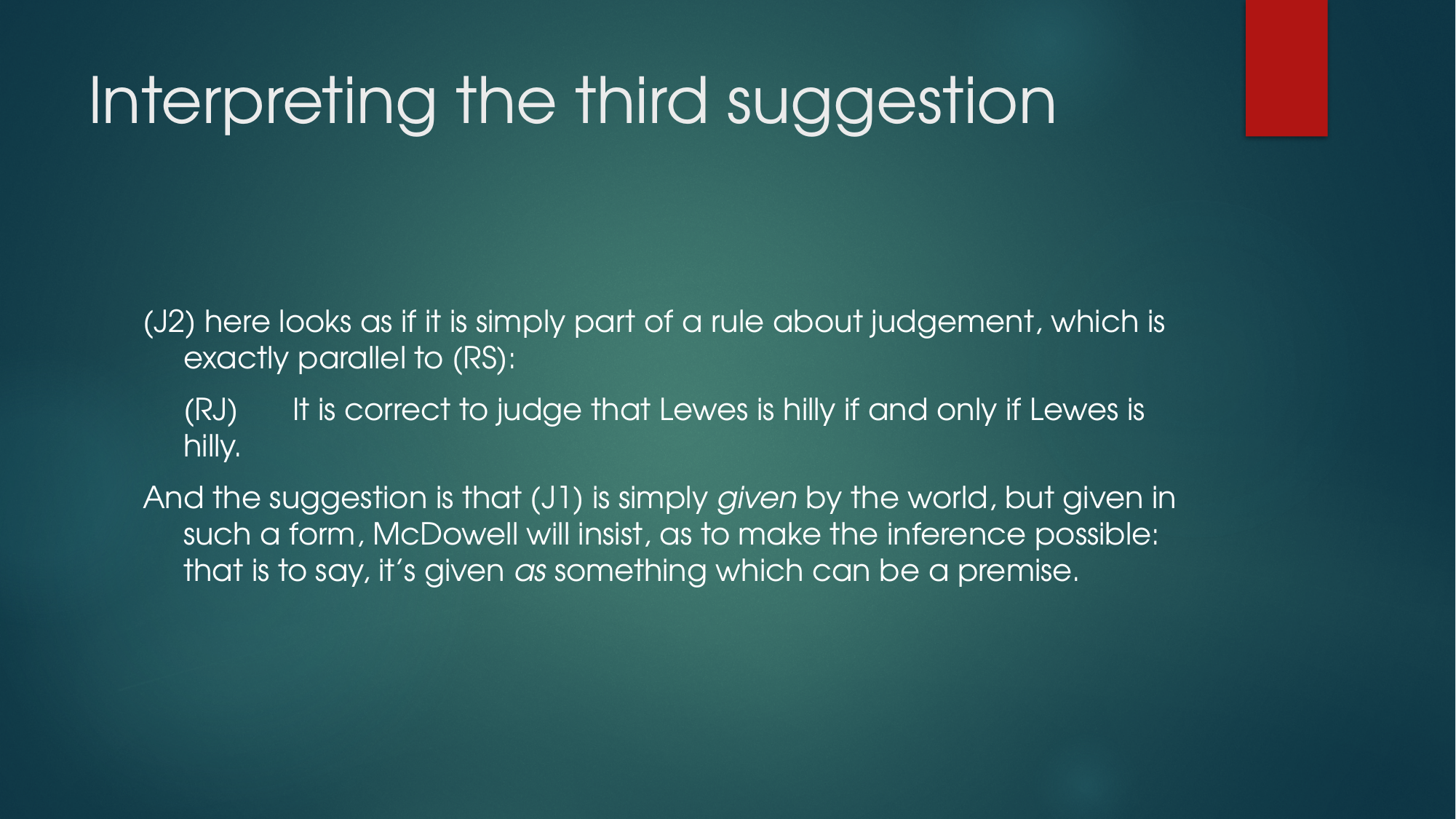

# Interpreting the third suggestion

(J2) here looks as if it is simply part of a rule about judgement, which is exactly parallel to (RS):
	(RJ)	It is correct to judge that Lewes is hilly if and only if Lewes is hilly.
And the suggestion is that (J1) is simply given by the world, but given in such a form, McDowell will insist, as to make the inference possible: that is to say, it’s given as something which can be a premise.